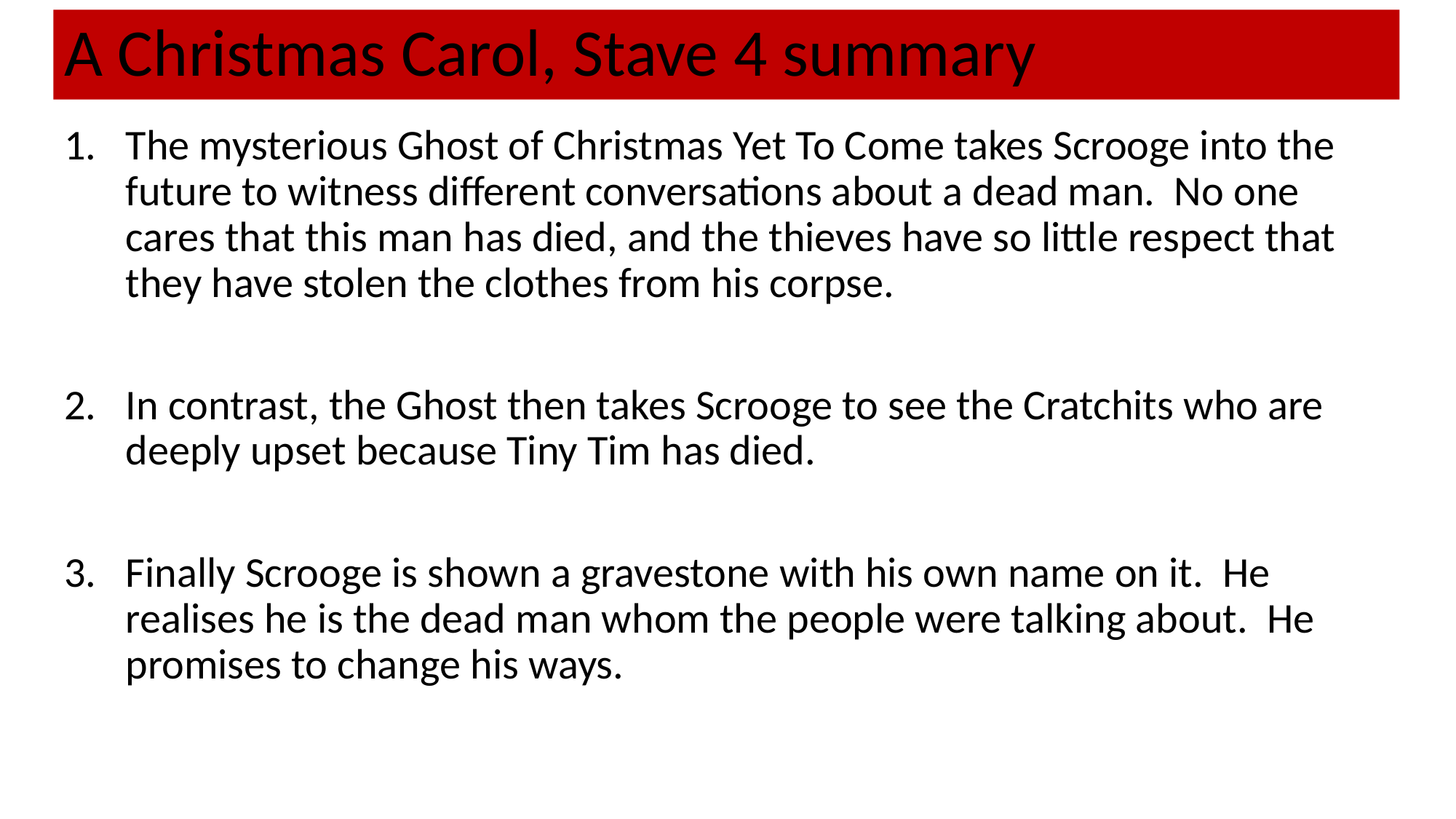

# A Christmas Carol, Stave 4 summary
The mysterious Ghost of Christmas Yet To Come takes Scrooge into the future to witness different conversations about a dead man.  No one cares that this man has died, and the thieves have so little respect that they have stolen the clothes from his corpse.

In contrast, the Ghost then takes Scrooge to see the Cratchits who are deeply upset because Tiny Tim has died.

Finally Scrooge is shown a gravestone with his own name on it.  He realises he is the dead man whom the people were talking about.  He promises to change his ways.